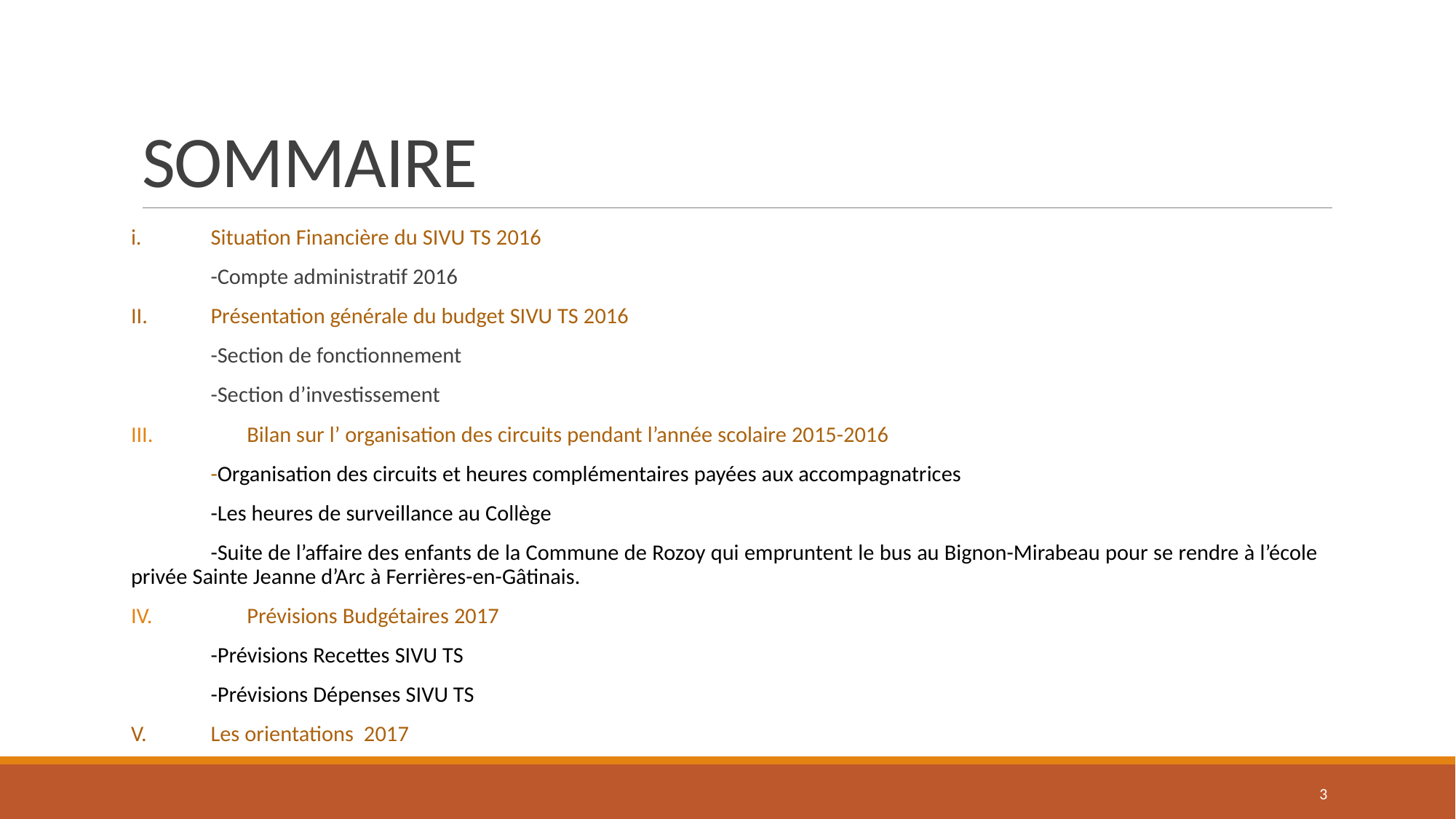

# SOMMAIRE
i.	Situation Financière du SIVU TS 2016
	-Compte administratif 2016
II.	Présentation générale du budget SIVU TS 2016
	-Section de fonctionnement
	-Section d’investissement
             Bilan sur l’ organisation des circuits pendant l’année scolaire 2015-2016
	-Organisation des circuits et heures complémentaires payées aux accompagnatrices
	-Les heures de surveillance au Collège
	-Suite de l’affaire des enfants de la Commune de Rozoy qui empruntent le bus au Bignon-Mirabeau pour se rendre à l’école 	privée Sainte Jeanne d’Arc à Ferrières-en-Gâtinais.
             Prévisions Budgétaires 2017
	-Prévisions Recettes SIVU TS
	-Prévisions Dépenses SIVU TS
V.	Les orientations  2017

3